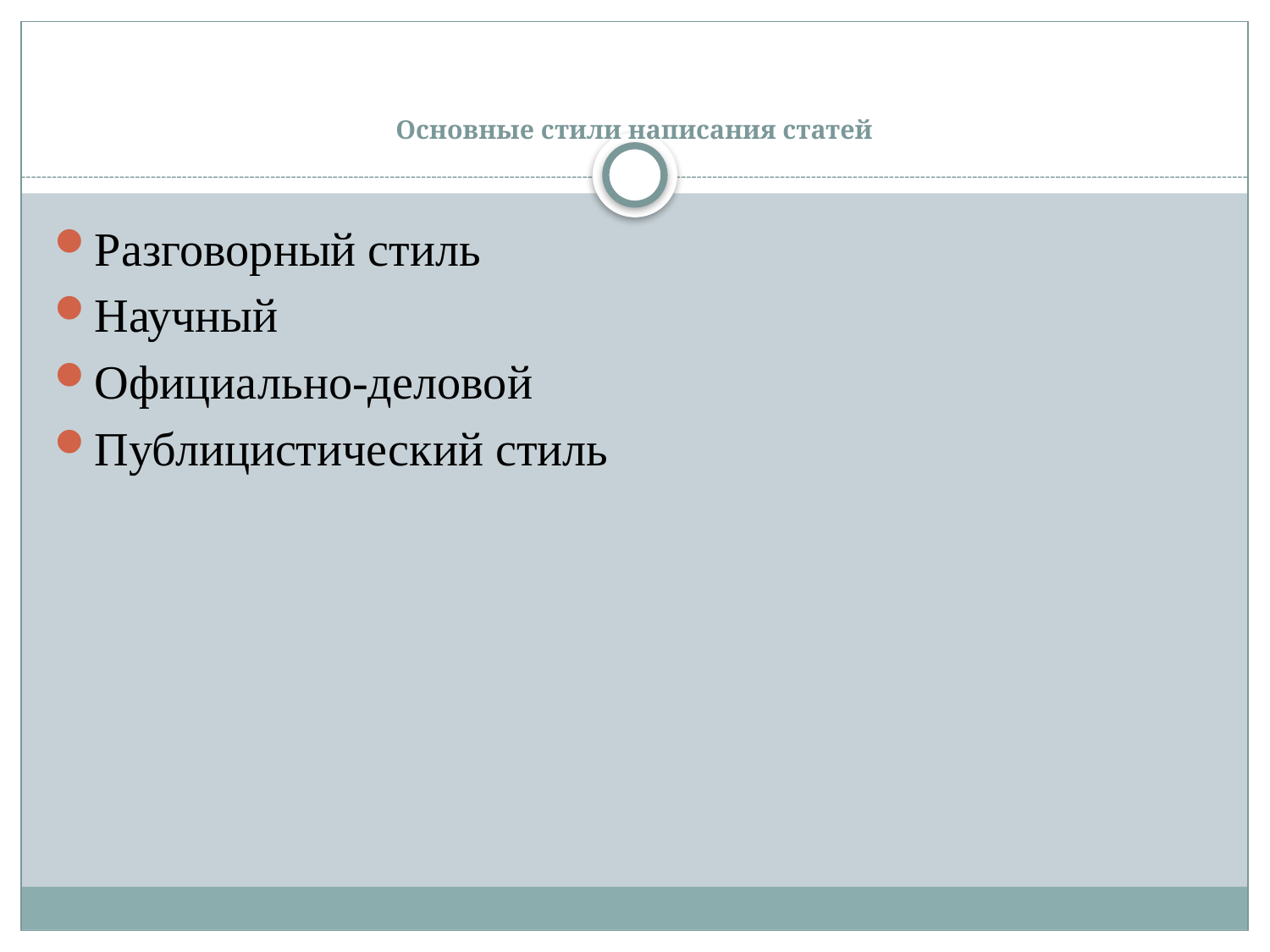

# Основные стили написания статей
Разговорный стиль
Научный
Официально-деловой
Публицистический стиль